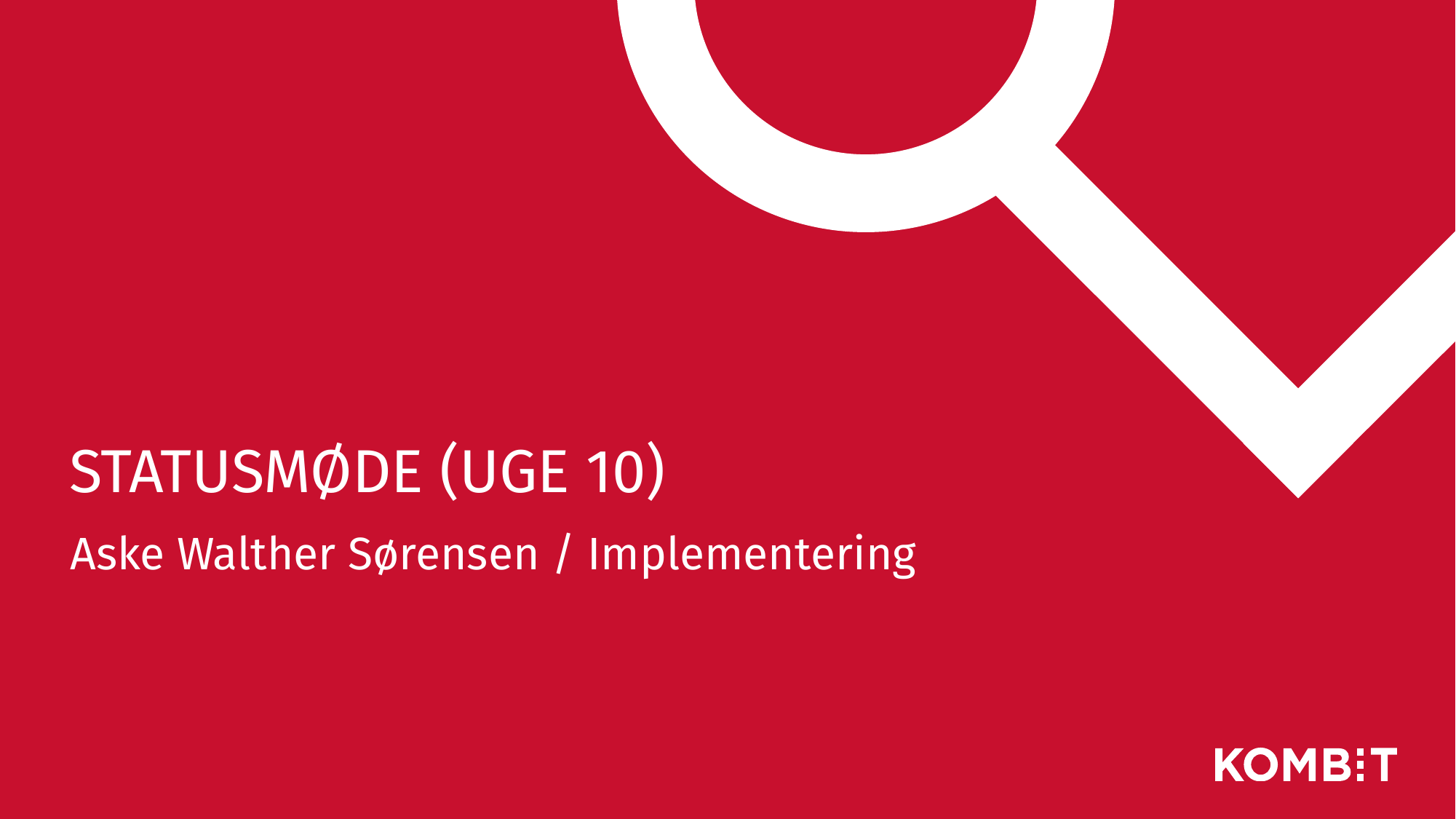

# Statusmøde (uge 10)
Aske Walther Sørensen / Implementering